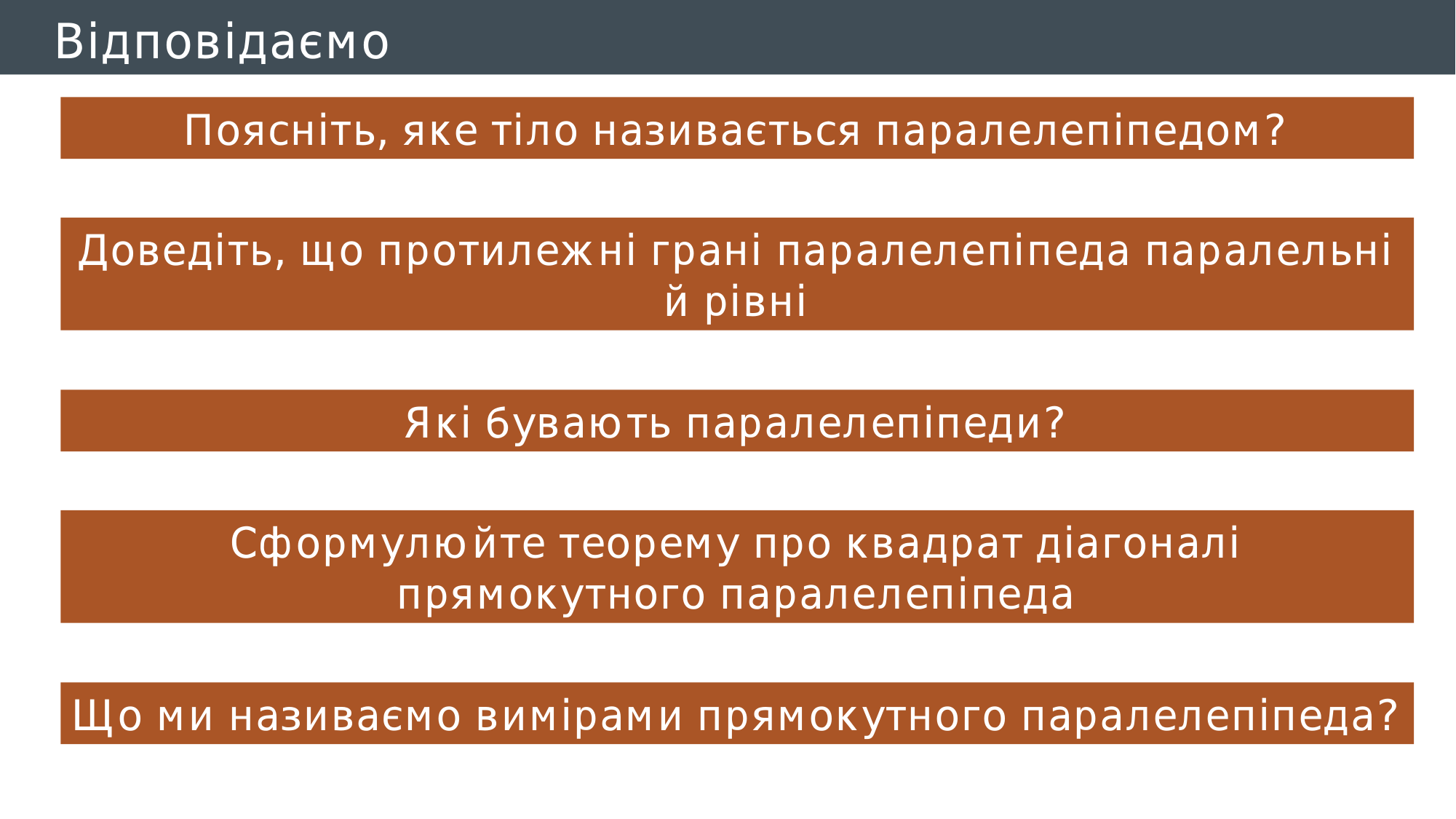

Відповідаємо
Поясніть, яке тіло називається паралелепіпедом?
Доведіть, що протилежні грані паралелепіпеда паралельні й рівні
Які бувають паралелепіпеди?
Сформулюйте теорему про квадрат діагоналі прямокутного паралелепіпеда
Що ми називаємо вимірами прямокутного паралелепіпеда?